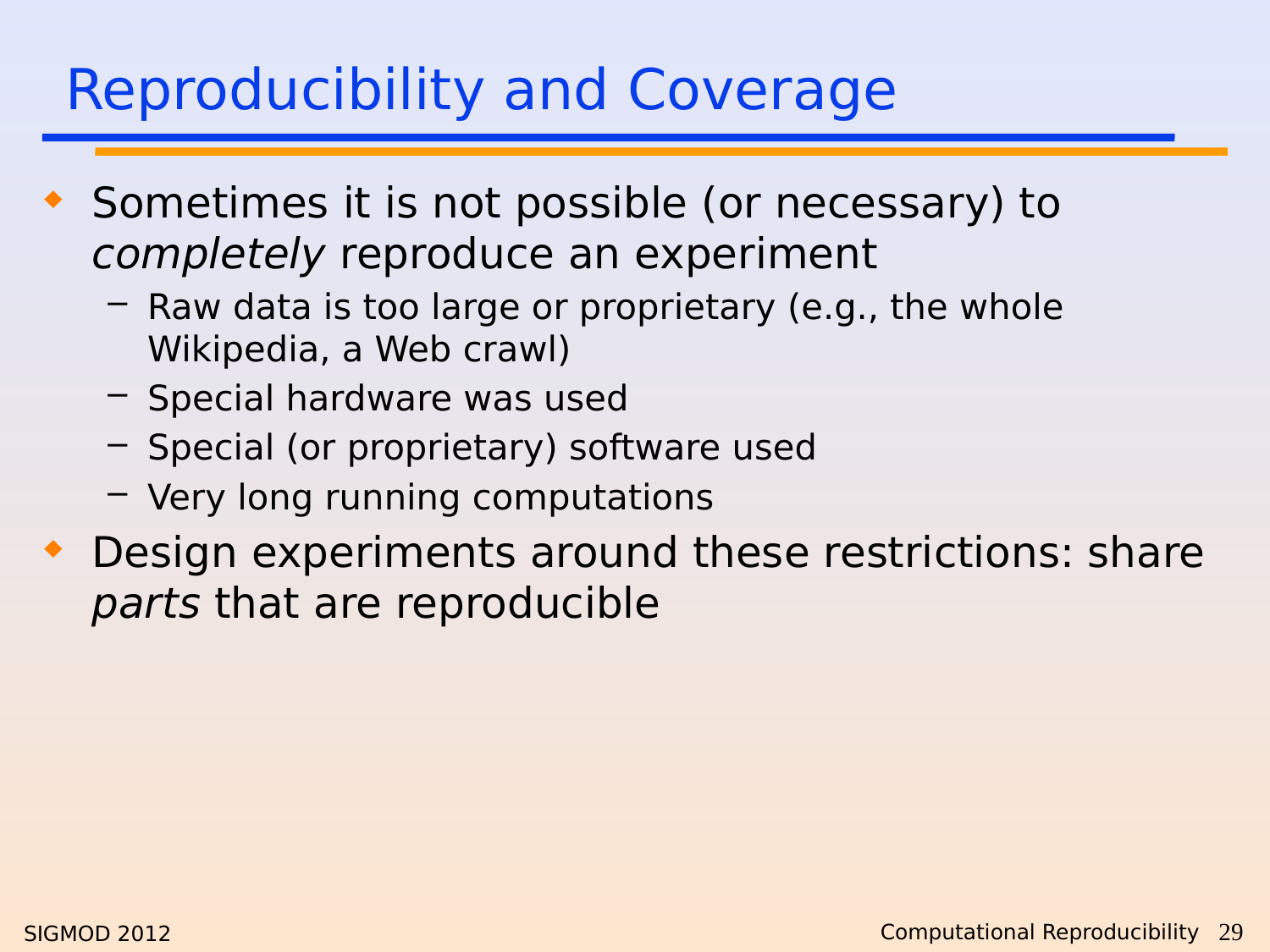

# Reproducibility and Coverage
Sometimes it is not possible (or necessary) to completely reproduce an experiment
Raw data is too large or proprietary (e.g., the whole Wikipedia, a Web crawl)
Special hardware was used
Special (or proprietary) software used
Very long running computations
Design experiments around these restrictions: share parts that are reproducible